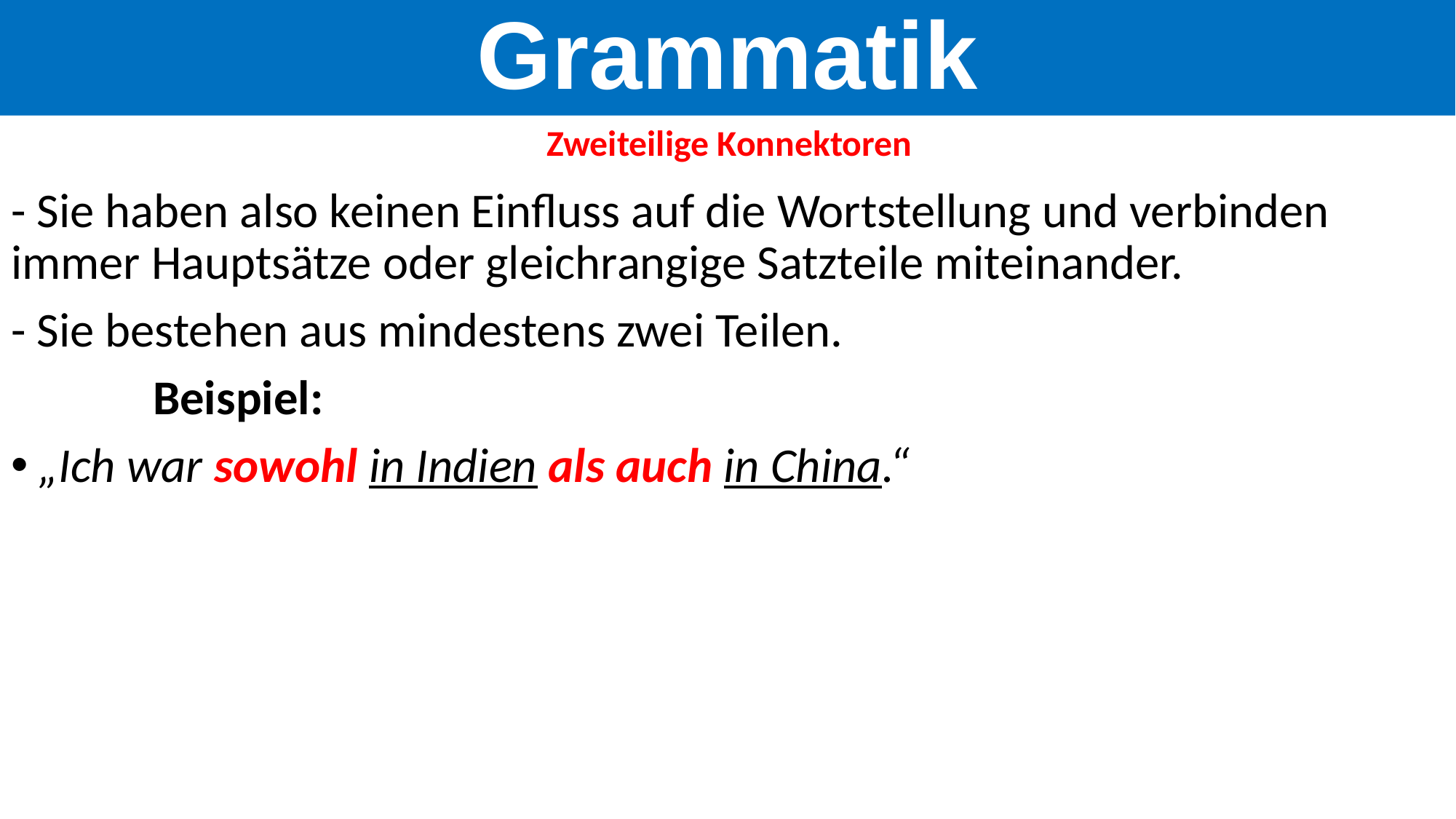

Grammatik
Zweiteilige Konnektoren

- Sie haben also keinen Einfluss auf die Wortstellung und verbinden immer Hauptsätze oder gleichrangige Satzteile miteinander.
- Sie bestehen aus mindestens zwei Teilen.
             Beispiel:
„Ich war sowohl in Indien als auch in China.“